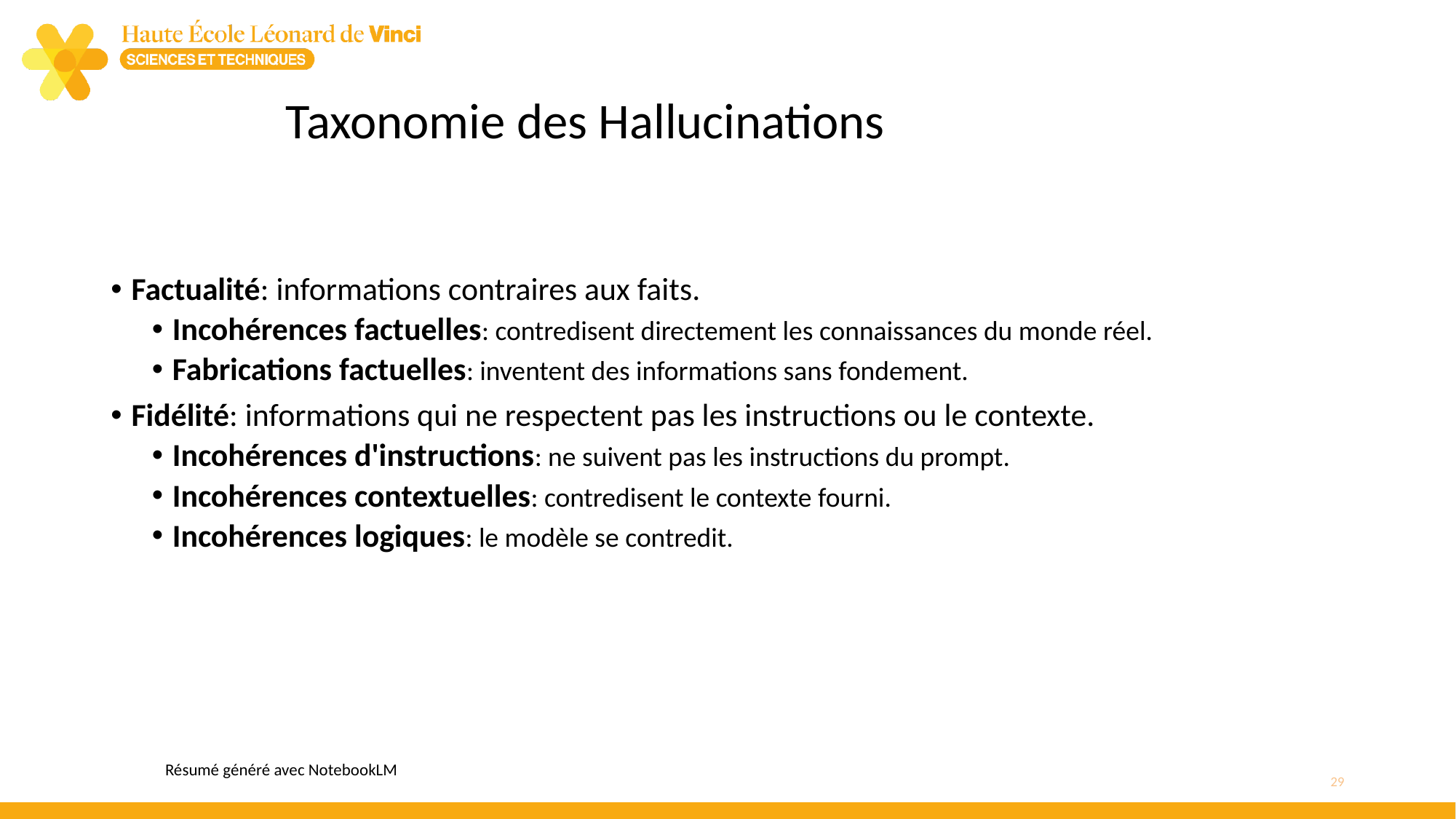

# Taxonomie des Hallucinations

Factualité: informations contraires aux faits.
Incohérences factuelles: contredisent directement les connaissances du monde réel.
Fabrications factuelles: inventent des informations sans fondement.
Fidélité: informations qui ne respectent pas les instructions ou le contexte.
Incohérences d'instructions: ne suivent pas les instructions du prompt.
Incohérences contextuelles: contredisent le contexte fourni.
Incohérences logiques: le modèle se contredit.
Résumé généré avec NotebookLM
29